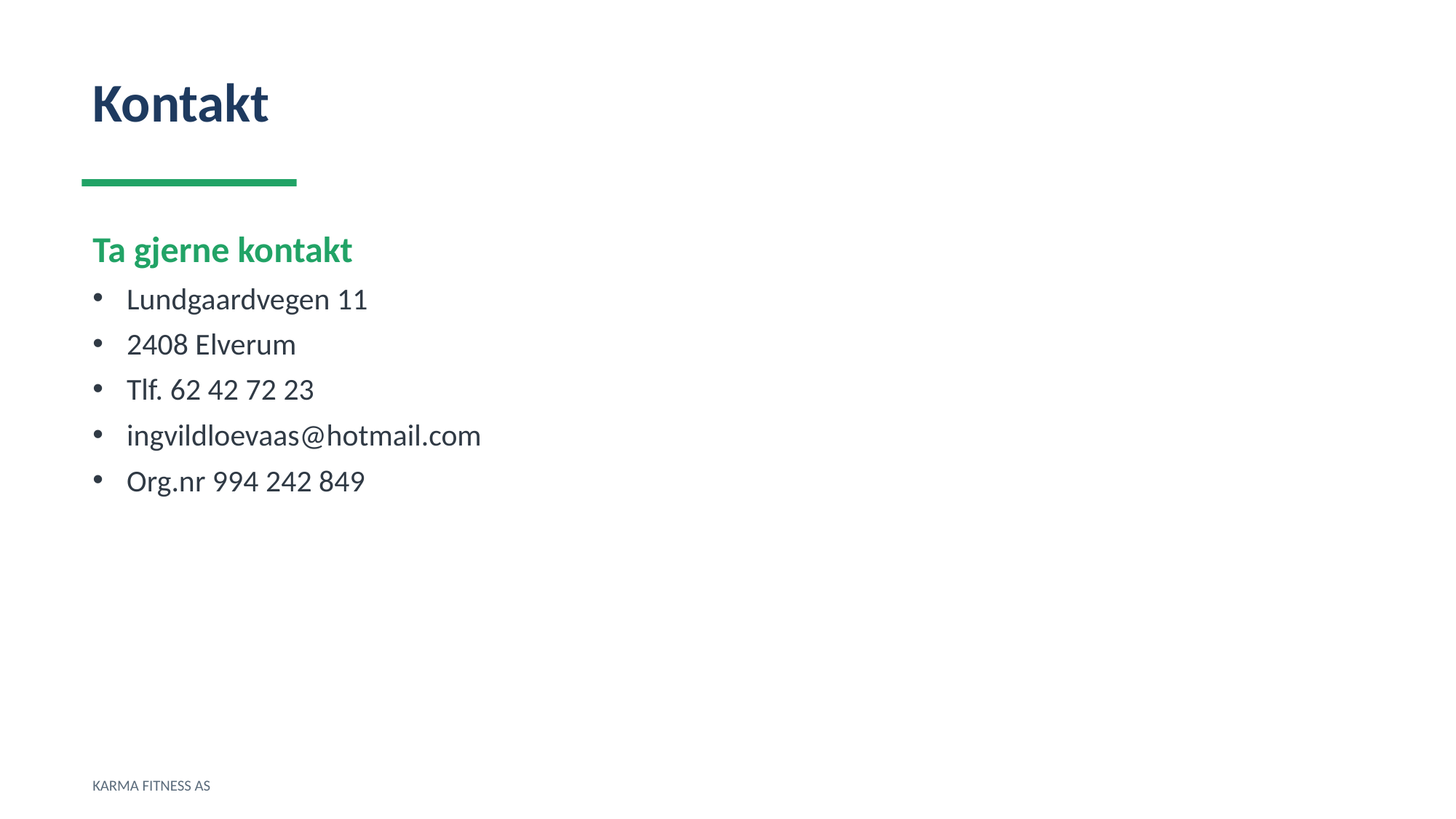

Kontakt

Ta gjerne kontakt
Lundgaardvegen 11
2408 Elverum
Tlf. 62 42 72 23
ingvildloevaas@hotmail.com
Org.nr 994 242 849
KARMA FITNESS AS